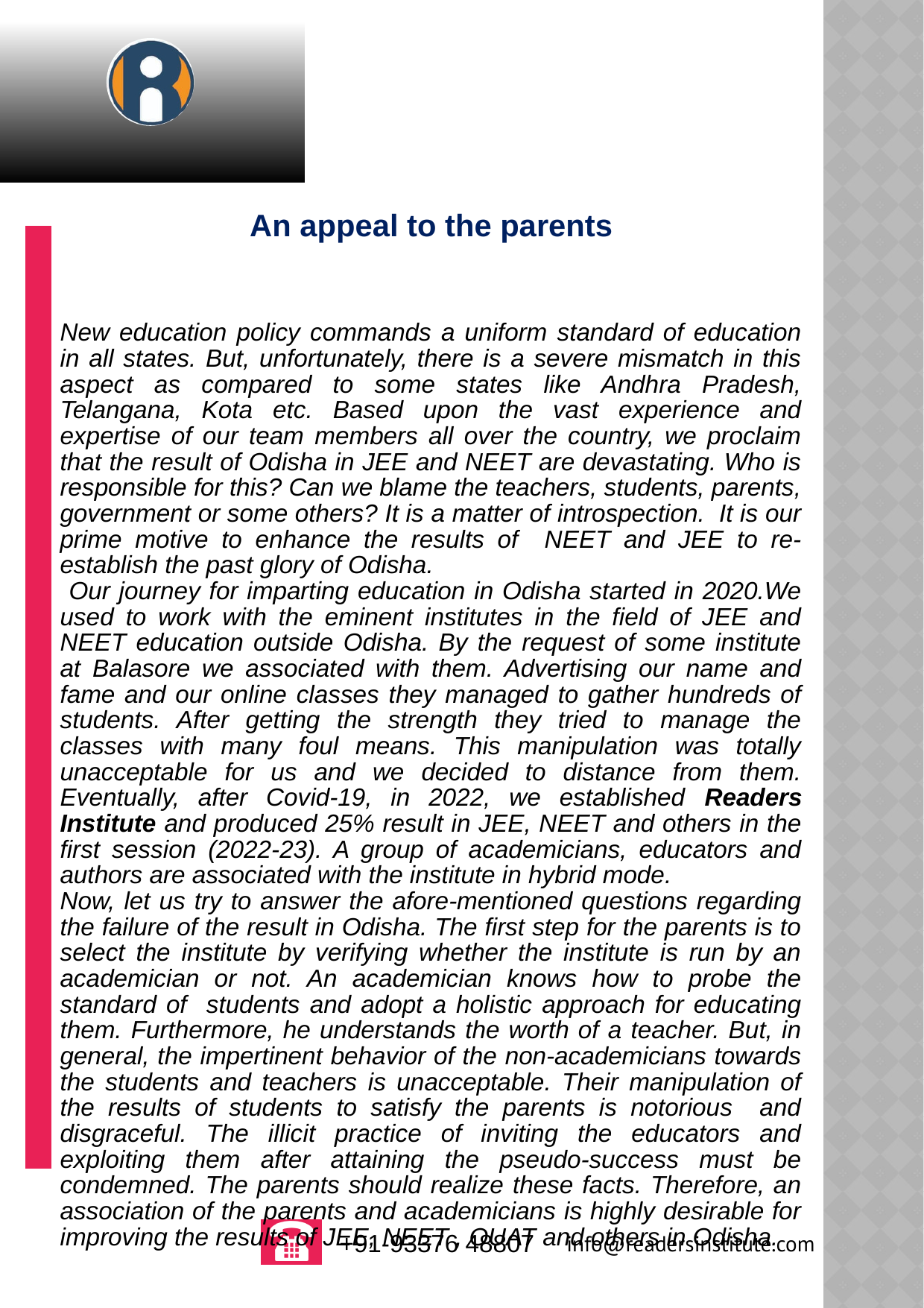

An appeal to the parents

New education policy commands a uniform standard of education in all states. But, unfortunately, there is a severe mismatch in this aspect as compared to some states like Andhra Pradesh, Telangana, Kota etc. Based upon the vast experience and expertise of our team members all over the country, we proclaim that the result of Odisha in JEE and NEET are devastating. Who is responsible for this? Can we blame the teachers, students, parents, government or some others? It is a matter of introspection.  It is our prime motive to enhance the results of  NEET and JEE to re-establish the past glory of Odisha.
 Our journey for imparting education in Odisha started in 2020.We used to work with the eminent institutes in the field of JEE and NEET education outside Odisha. By the request of some institute at Balasore we associated with them. Advertising our name and fame and our online classes they managed to gather hundreds of students. After getting the strength they tried to manage the classes with many foul means. This manipulation was totally unacceptable for us and we decided to distance from them. Eventually, after Covid-19, in 2022, we established Readers Institute and produced 25% result in JEE, NEET and others in the first session (2022-23). A group of academicians, educators and authors are associated with the institute in hybrid mode.
Now, let us try to answer the afore-mentioned questions regarding the failure of the result in Odisha. The first step for the parents is to select the institute by verifying whether the institute is run by an academician or not. An academician knows how to probe the standard of  students and adopt a holistic approach for educating them. Furthermore, he understands the worth of a teacher. But, in general, the impertinent behavior of the non-academicians towards the students and teachers is unacceptable. Their manipulation of the results of students to satisfy the parents is notorious  and disgraceful. The illicit practice of inviting the educators and exploiting them after attaining the pseudo-success must be condemned. The parents should realize these facts. Therefore, an association of the parents and academicians is highly desirable for improving the results of JEE, NEET , OUAT and others in Odisha.

+91-93376 48807
info@readersinstitute.com